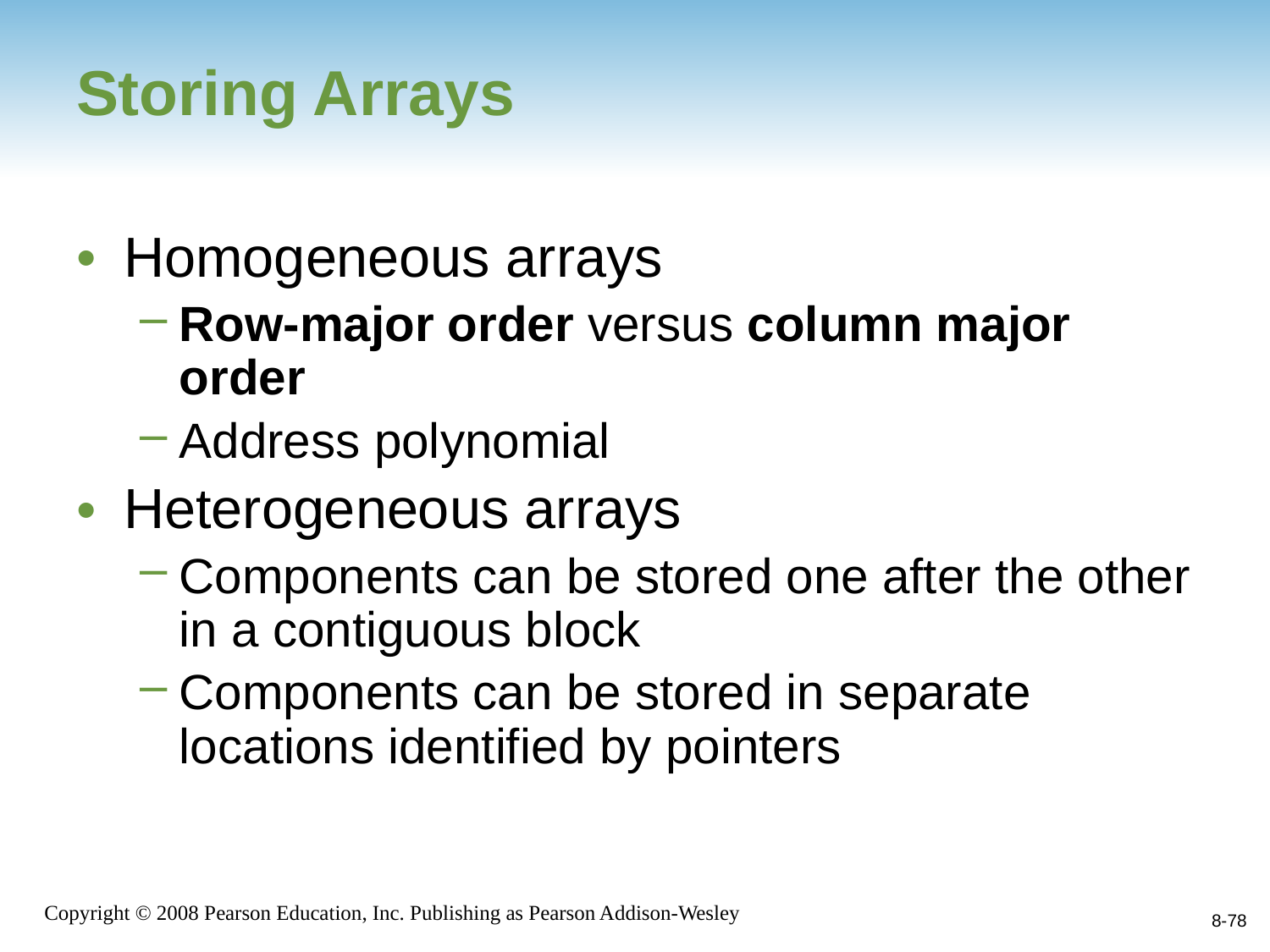

# Storing Arrays
Homogeneous arrays
Row-major order versus column major order
Address polynomial
Heterogeneous arrays
Components can be stored one after the other in a contiguous block
Components can be stored in separate locations identified by pointers
8-78